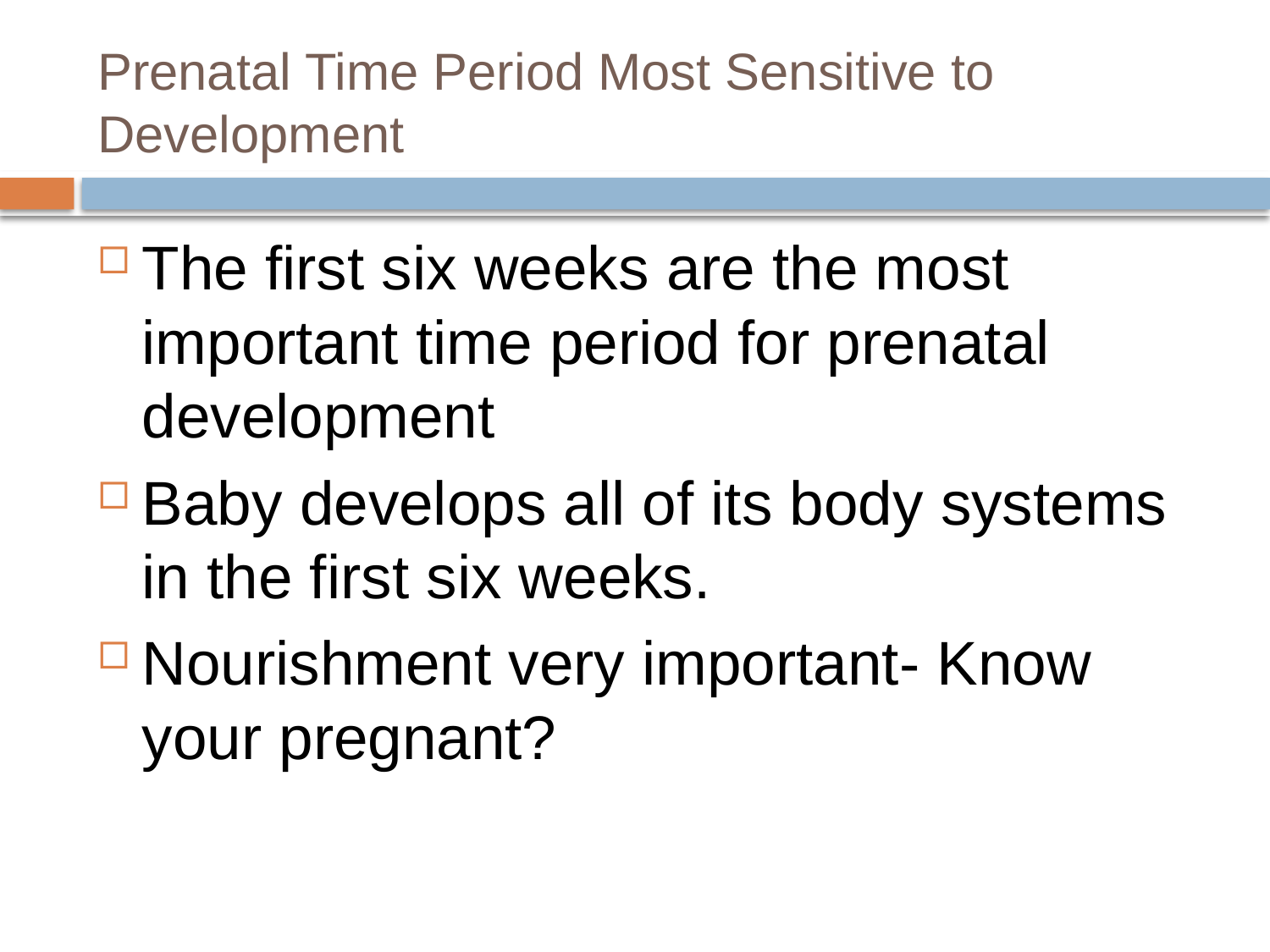

# Prenatal Time Period Most Sensitive to Development
The first six weeks are the most important time period for prenatal development
Baby develops all of its body systems in the first six weeks.
Nourishment very important- Know your pregnant?